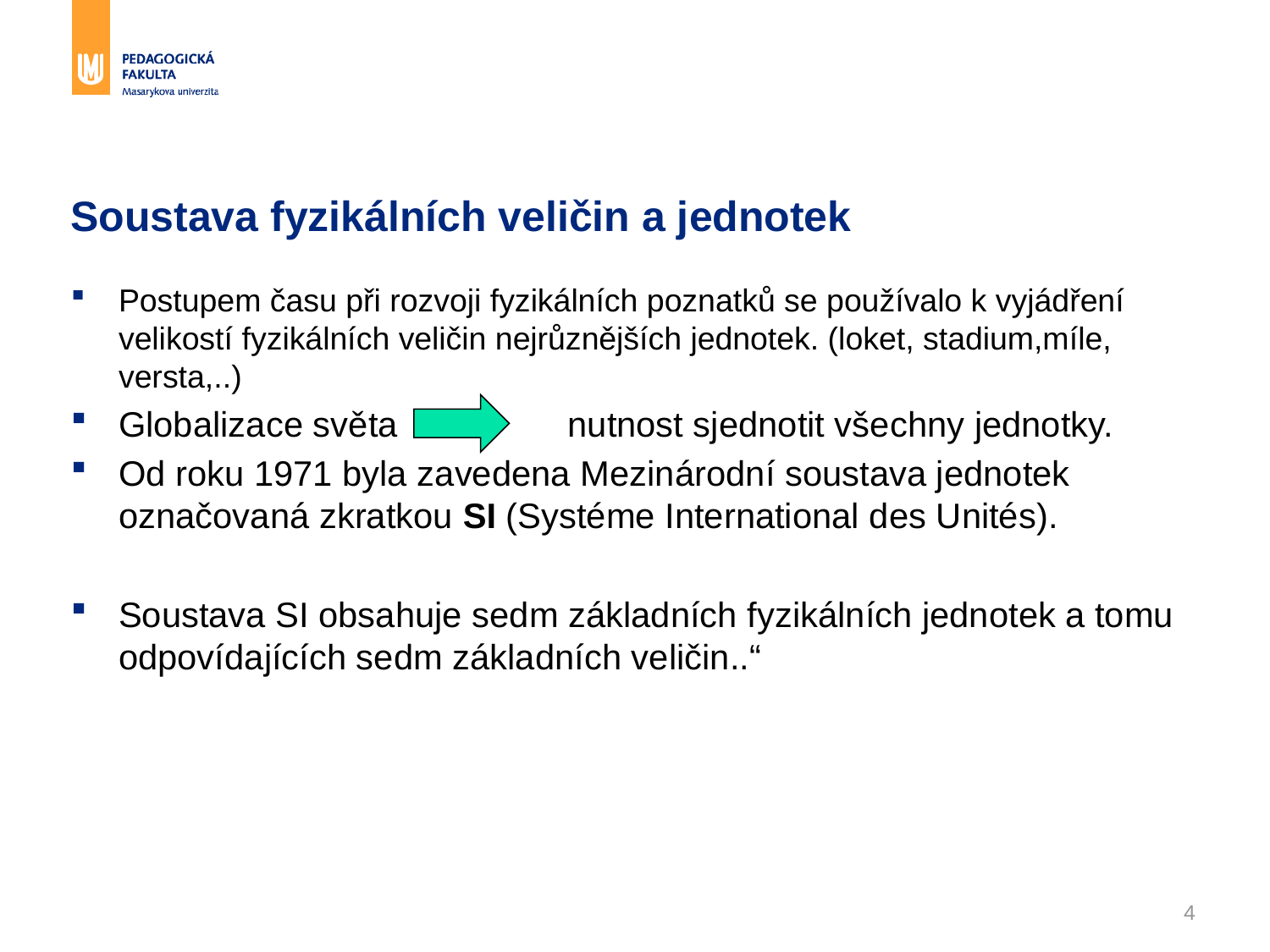

# Soustava fyzikálních veličin a jednotek
Postupem času při rozvoji fyzikálních poznatků se používalo k vyjádření velikostí fyzikálních veličin nejrůznějších jednotek. (loket, stadium,míle, versta,..)
Globalizace světa	       nutnost sjednotit všechny jednotky.
Od roku 1971 byla zavedena Mezinárodní soustava jednotek označovaná zkratkou SI (Systéme International des Unités).

Soustava SI obsahuje sedm základních fyzikálních jednotek a tomu odpovídajících sedm základních veličin..“

4